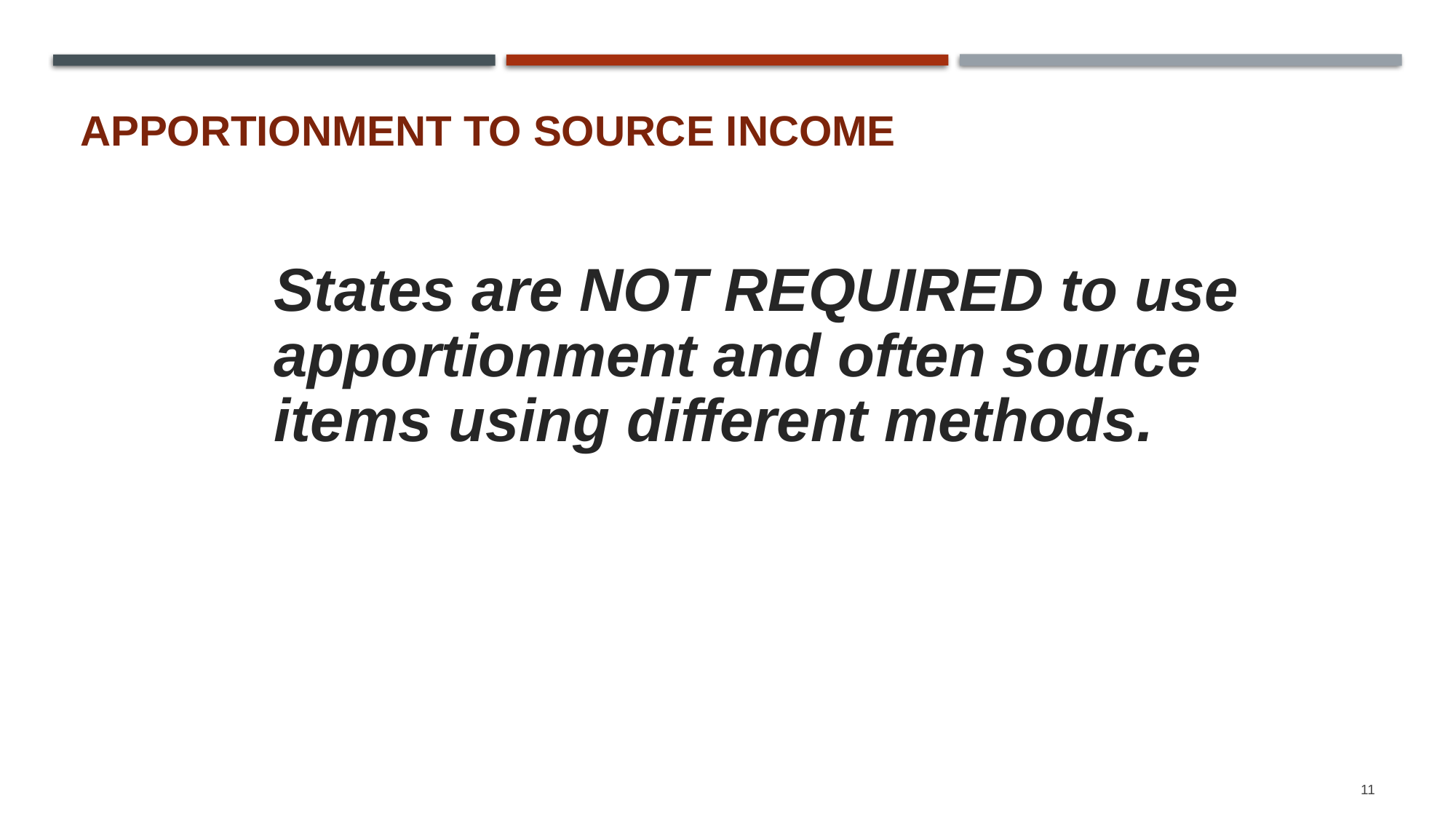

# Apportionment to source income
States are NOT REQUIRED to use apportionment and often source items using different methods.
11